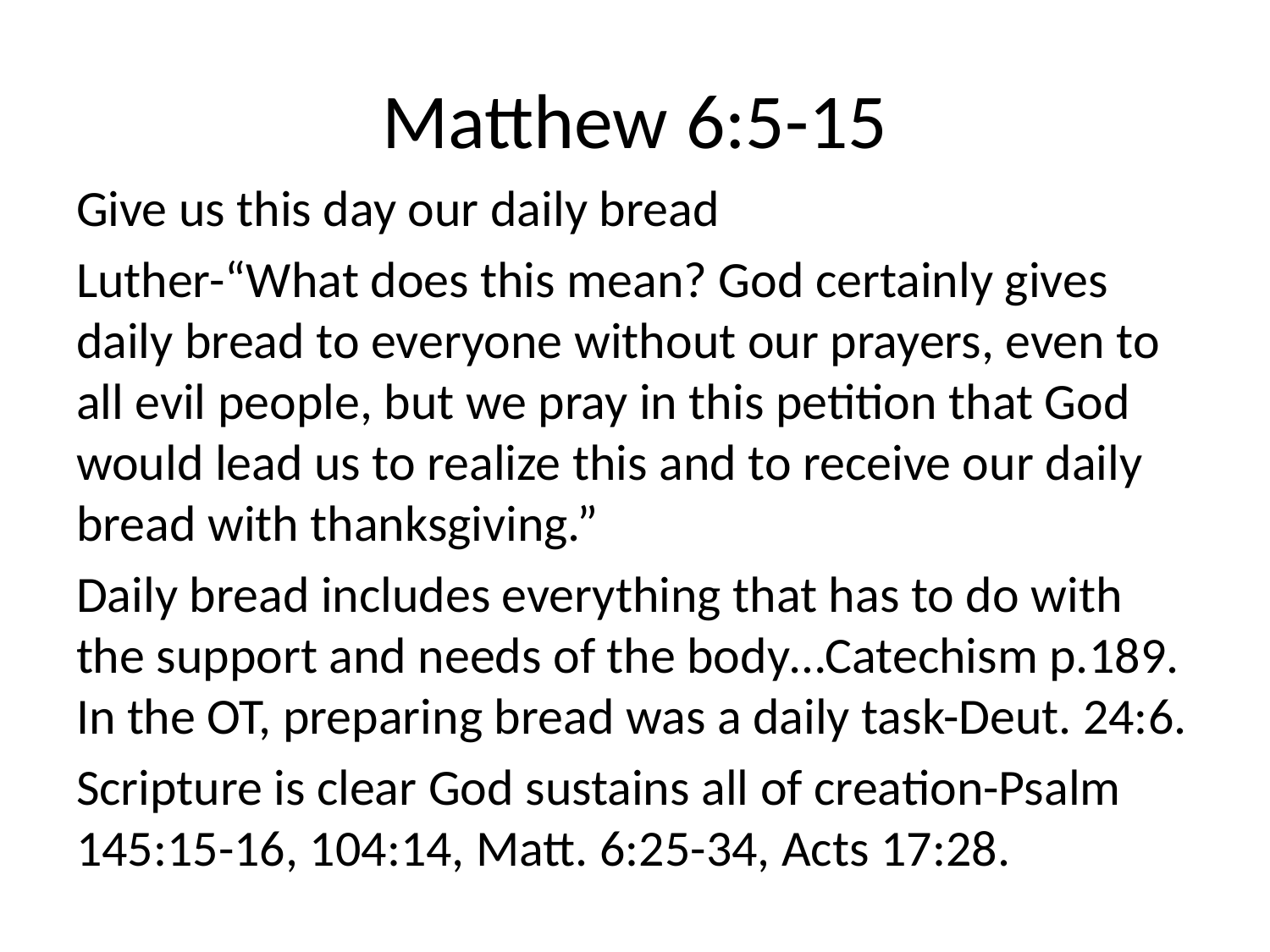

# Matthew 6:5-15
Give us this day our daily bread
Luther-“What does this mean? God certainly gives daily bread to everyone without our prayers, even to all evil people, but we pray in this petition that God would lead us to realize this and to receive our daily bread with thanksgiving.”
Daily bread includes everything that has to do with the support and needs of the body…Catechism p.189.  In the OT, preparing bread was a daily task-Deut. 24:6.
Scripture is clear God sustains all of creation-Psalm 145:15-16, 104:14, Matt. 6:25-34, Acts 17:28.